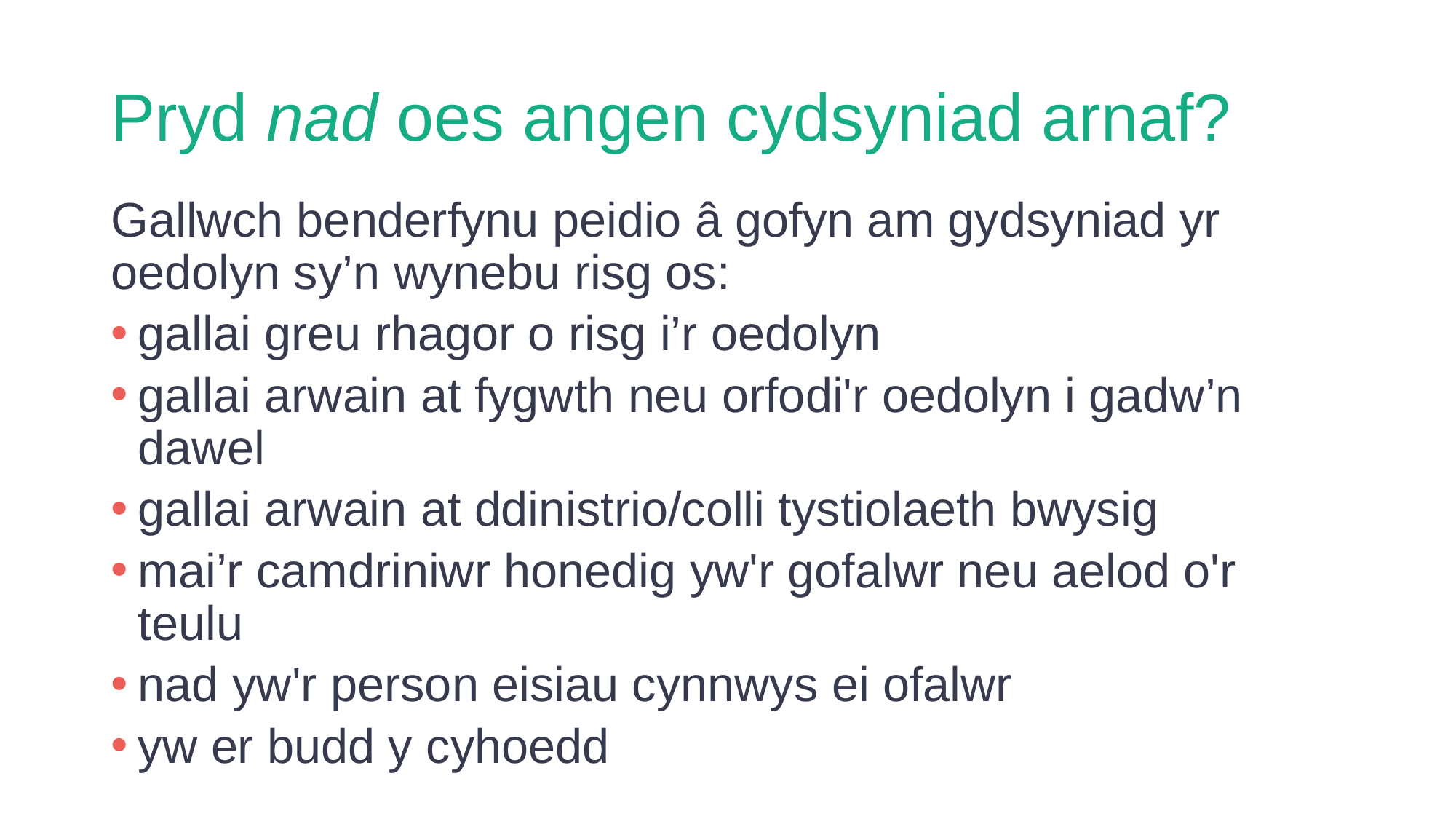

# Pryd nad oes angen cydsyniad arnaf?
Gallwch benderfynu peidio â gofyn am gydsyniad yr oedolyn sy’n wynebu risg os:
gallai greu rhagor o risg i’r oedolyn
gallai arwain at fygwth neu orfodi'r oedolyn i gadw’n dawel
gallai arwain at ddinistrio/colli tystiolaeth bwysig
mai’r camdriniwr honedig yw'r gofalwr neu aelod o'r teulu
nad yw'r person eisiau cynnwys ei ofalwr
yw er budd y cyhoedd